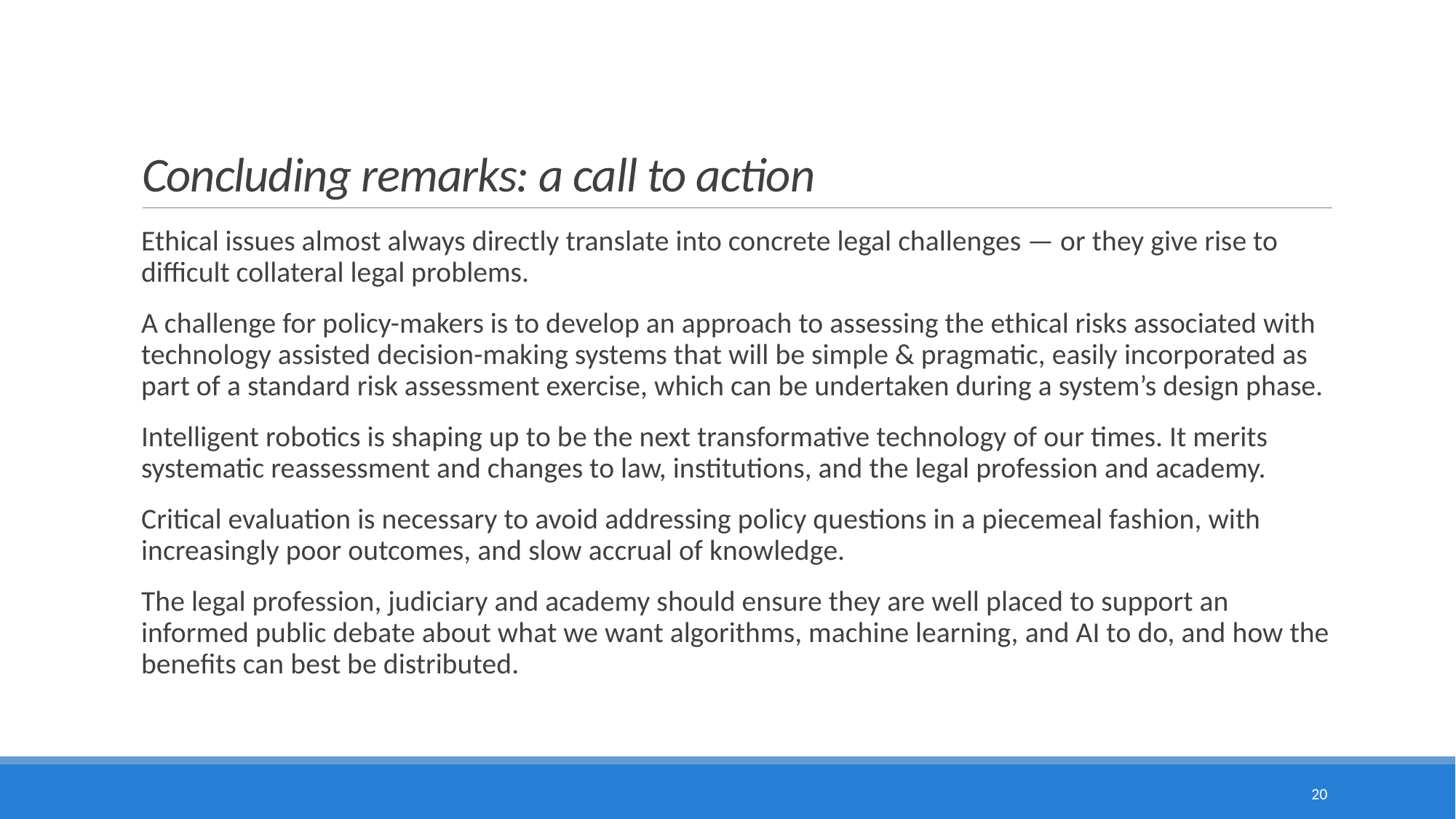

# Concluding remarks: a call to action
Ethical issues almost always directly translate into concrete legal challenges — or they give rise to difficult collateral legal problems.
A challenge for policy-makers is to develop an approach to assessing the ethical risks associated with technology assisted decision-making systems that will be simple & pragmatic, easily incorporated as part of a standard risk assessment exercise, which can be undertaken during a system’s design phase.
Intelligent robotics is shaping up to be the next transformative technology of our times. It merits systematic reassessment and changes to law, institutions, and the legal profession and academy.
Critical evaluation is necessary to avoid addressing policy questions in a piecemeal fashion, with increasingly poor outcomes, and slow accrual of knowledge.
The legal profession, judiciary and academy should ensure they are well placed to support an informed public debate about what we want algorithms, machine learning, and AI to do, and how the benefits can best be distributed.

20